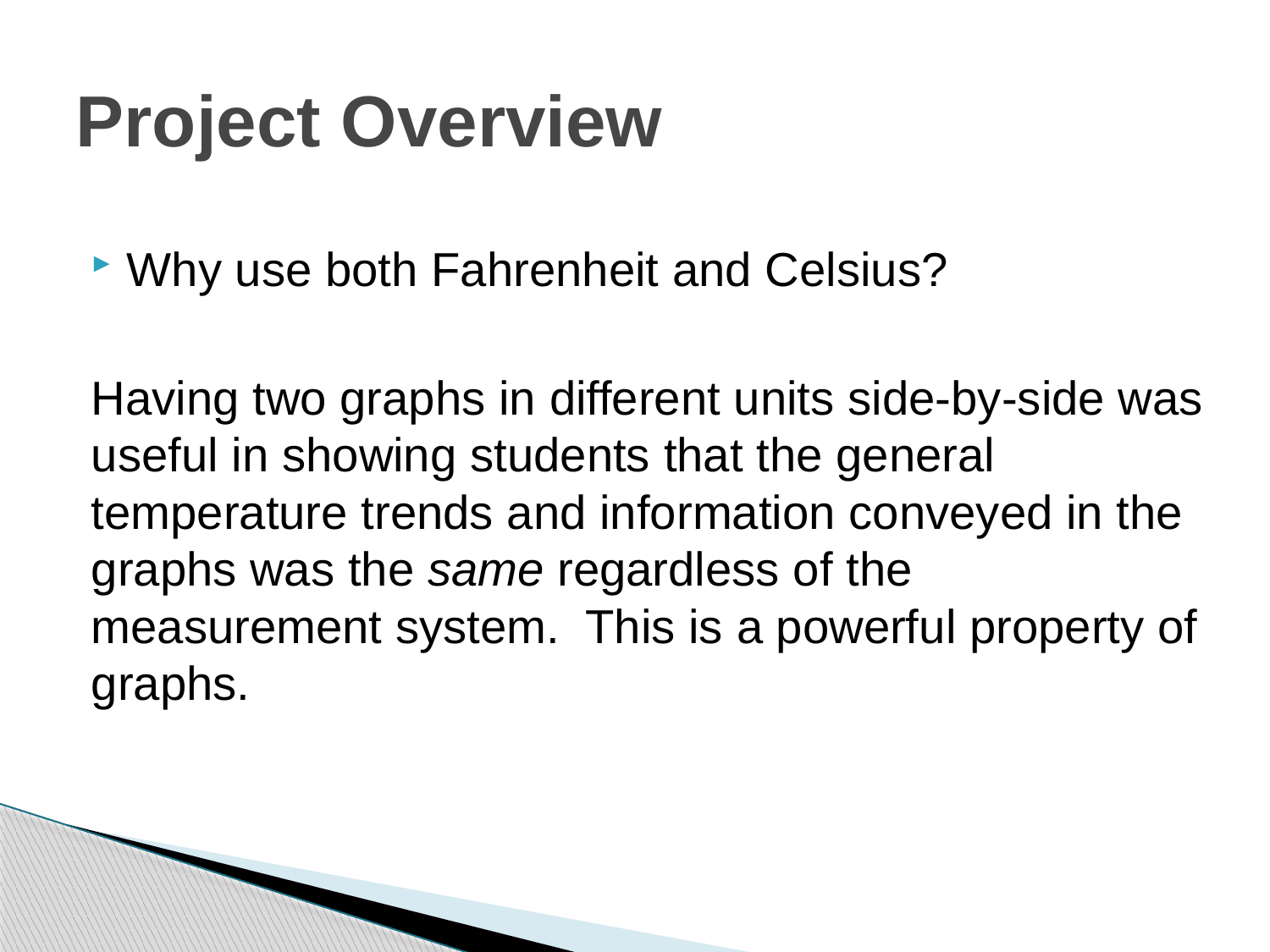

# Project Overview
Why use both Fahrenheit and Celsius?

Having two graphs in different units side-by-side was useful in showing students that the general temperature trends and information conveyed in the graphs was the same regardless of the measurement system.  This is a powerful property of graphs.